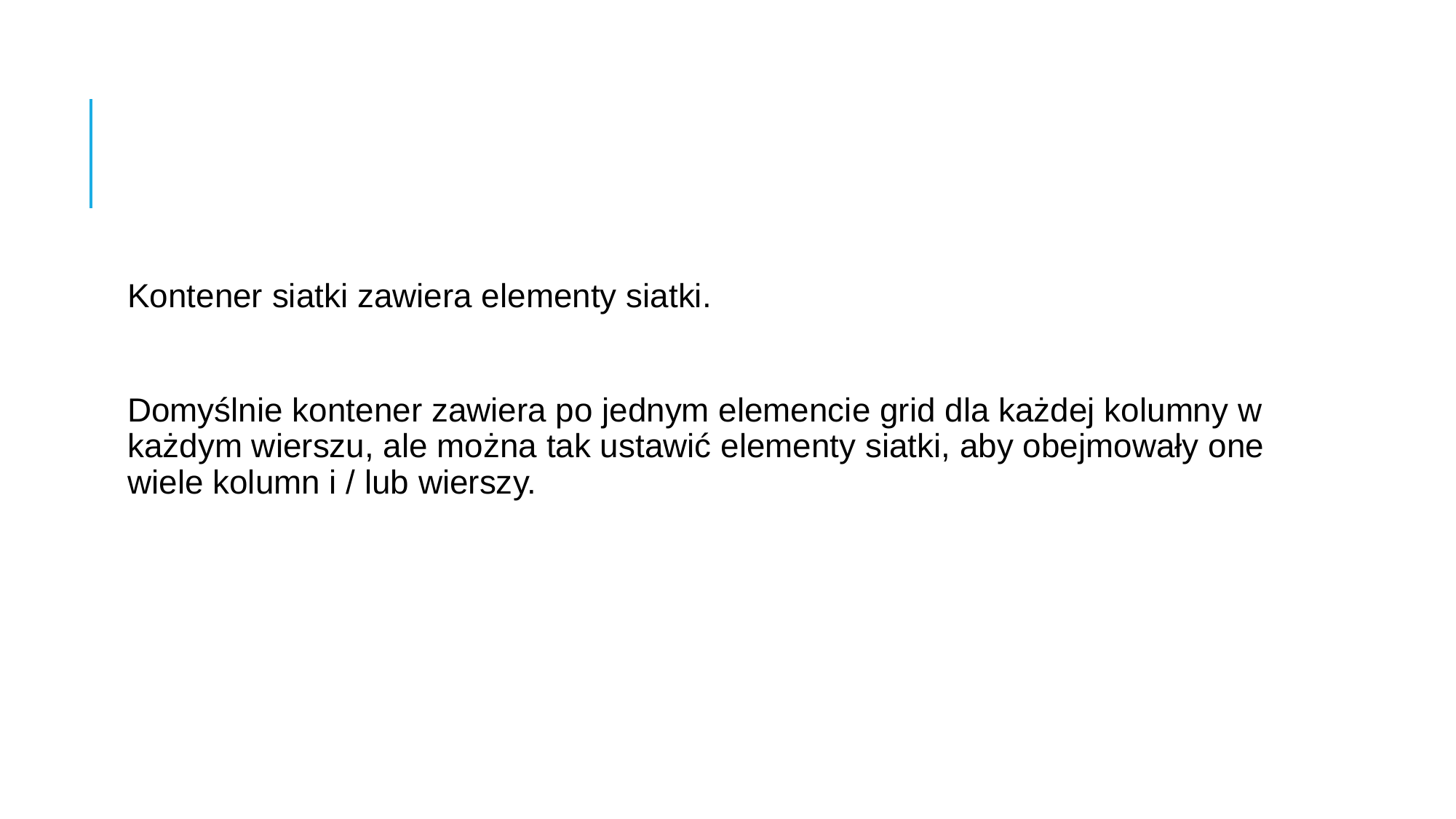

#
Kontener siatki zawiera elementy siatki.

Domyślnie kontener zawiera po jednym elemencie grid dla każdej kolumny w każdym wierszu, ale można tak ustawić elementy siatki, aby obejmowały one wiele kolumn i / lub wierszy.